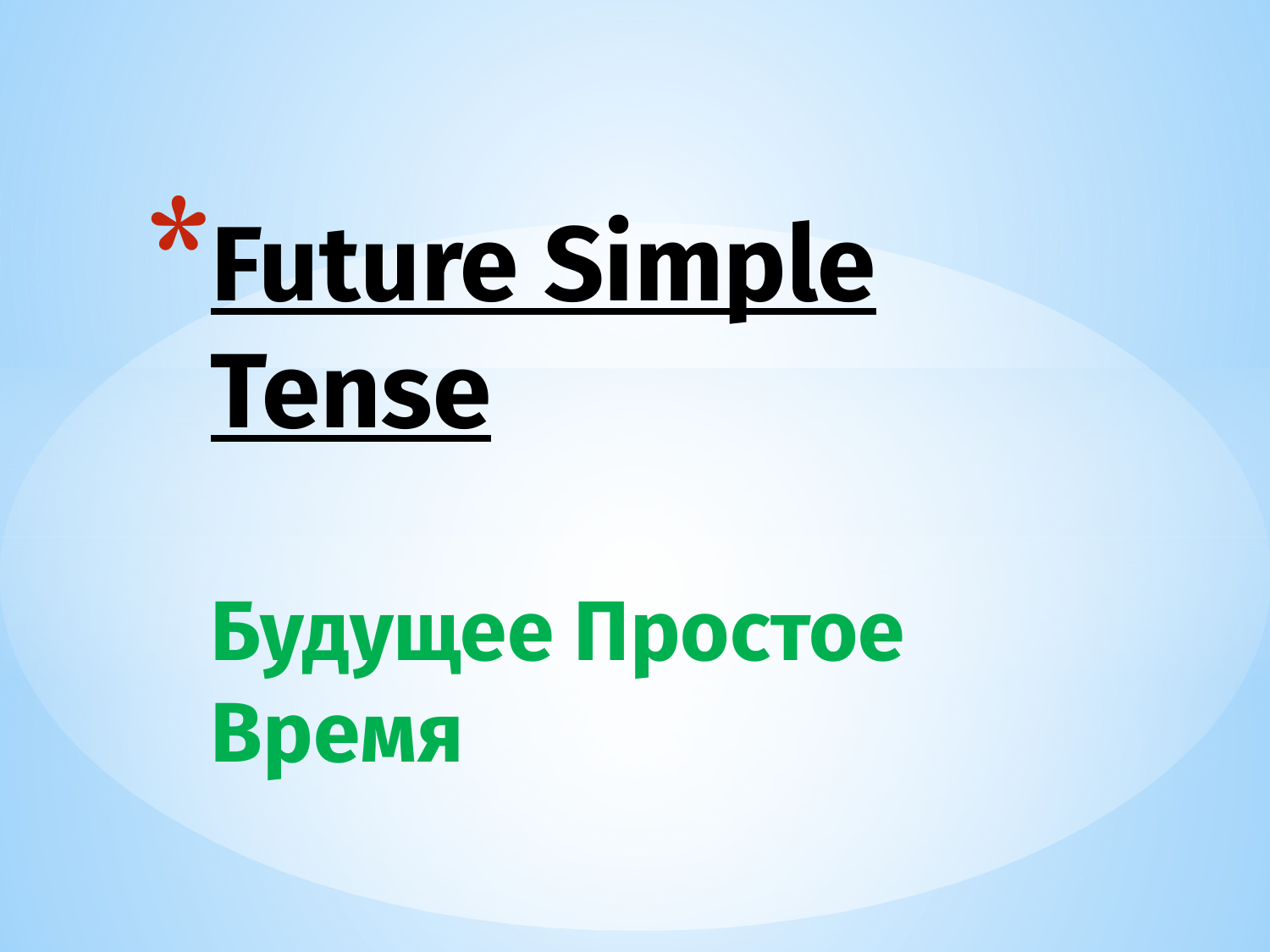

# Future Simple Tense Будущее Простое Время